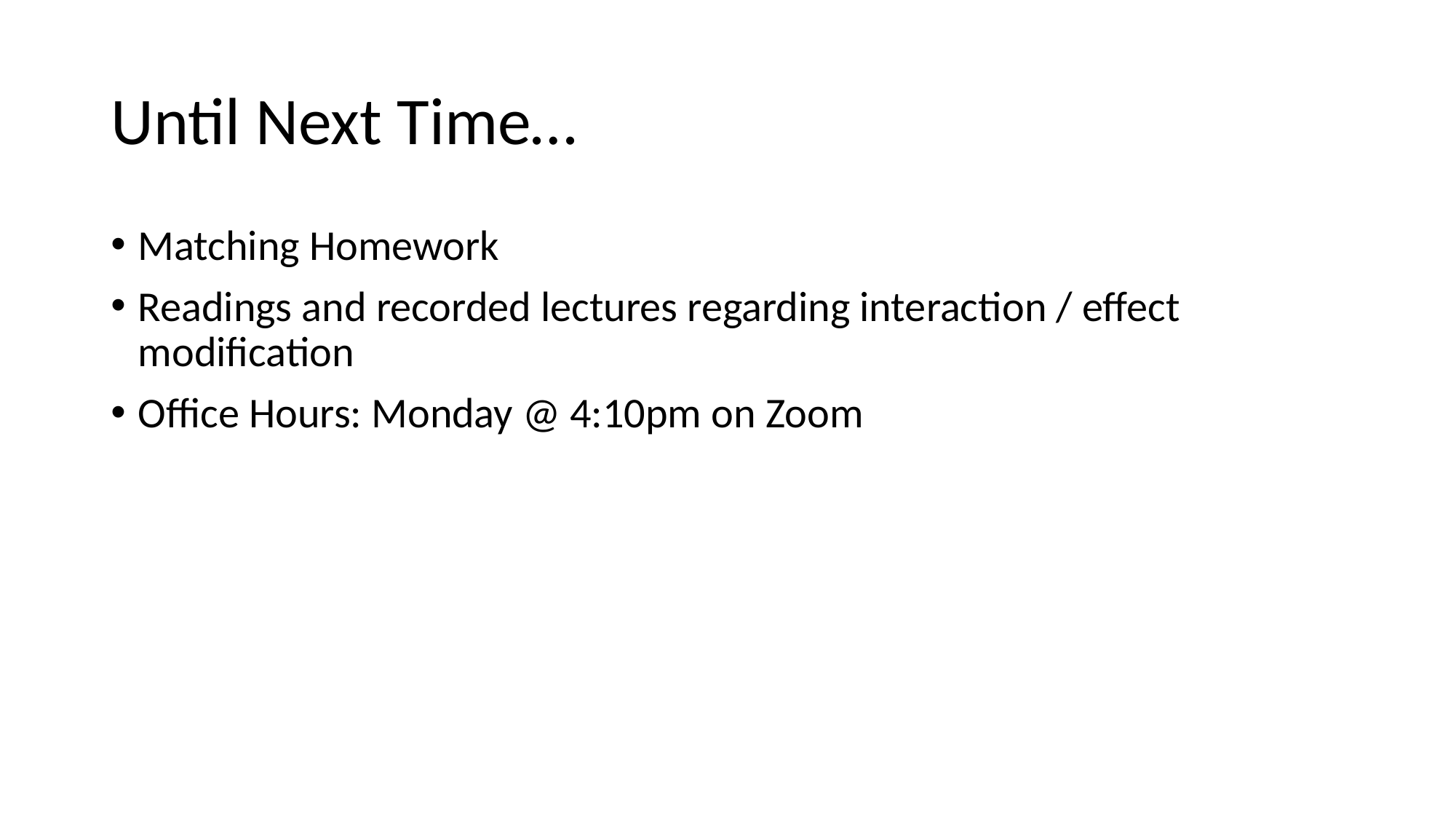

# Until Next Time…
Matching Homework
Readings and recorded lectures regarding interaction / effect modification
Office Hours: Monday @ 4:10pm on Zoom